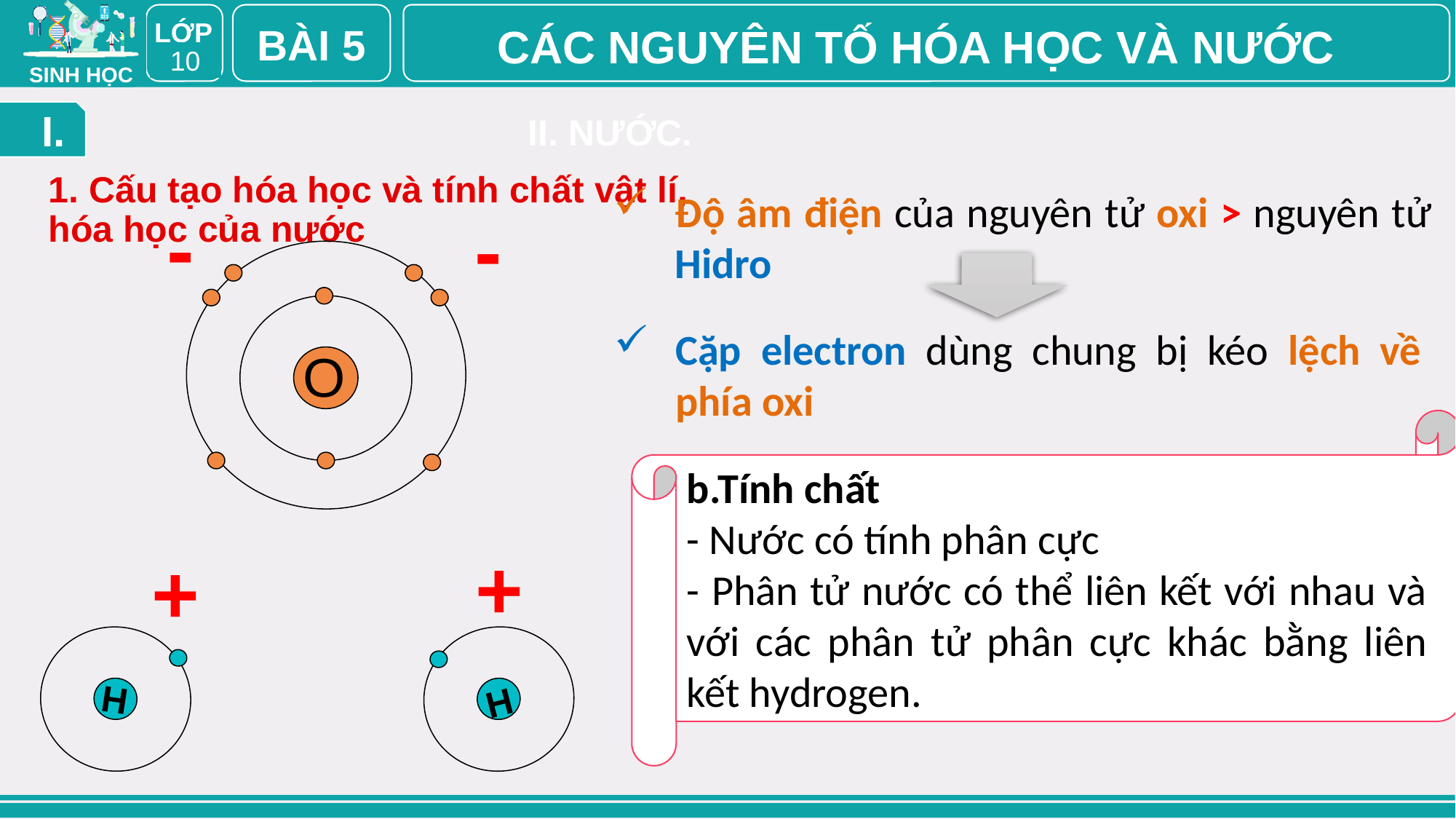

BÀI 5
CÁC NGUYÊN TỐ HÓA HỌC VÀ NƯỚC
10
II. NƯỚC.
1. Cấu tạo hóa học và tính chất vật lí, hóa học của nước

Độ âm điện của nguyên tử oxi > nguyên tử Hidro
-
-

O

Cặp electron dùng chung bị kéo lệch về phía oxi
b.Tính chất
- Nước có tính phân cực
- Phân tử nước có thể liên kết với nhau và với các phân tử phân cực khác bằng liên kết hydrogen.
+
+

H

H